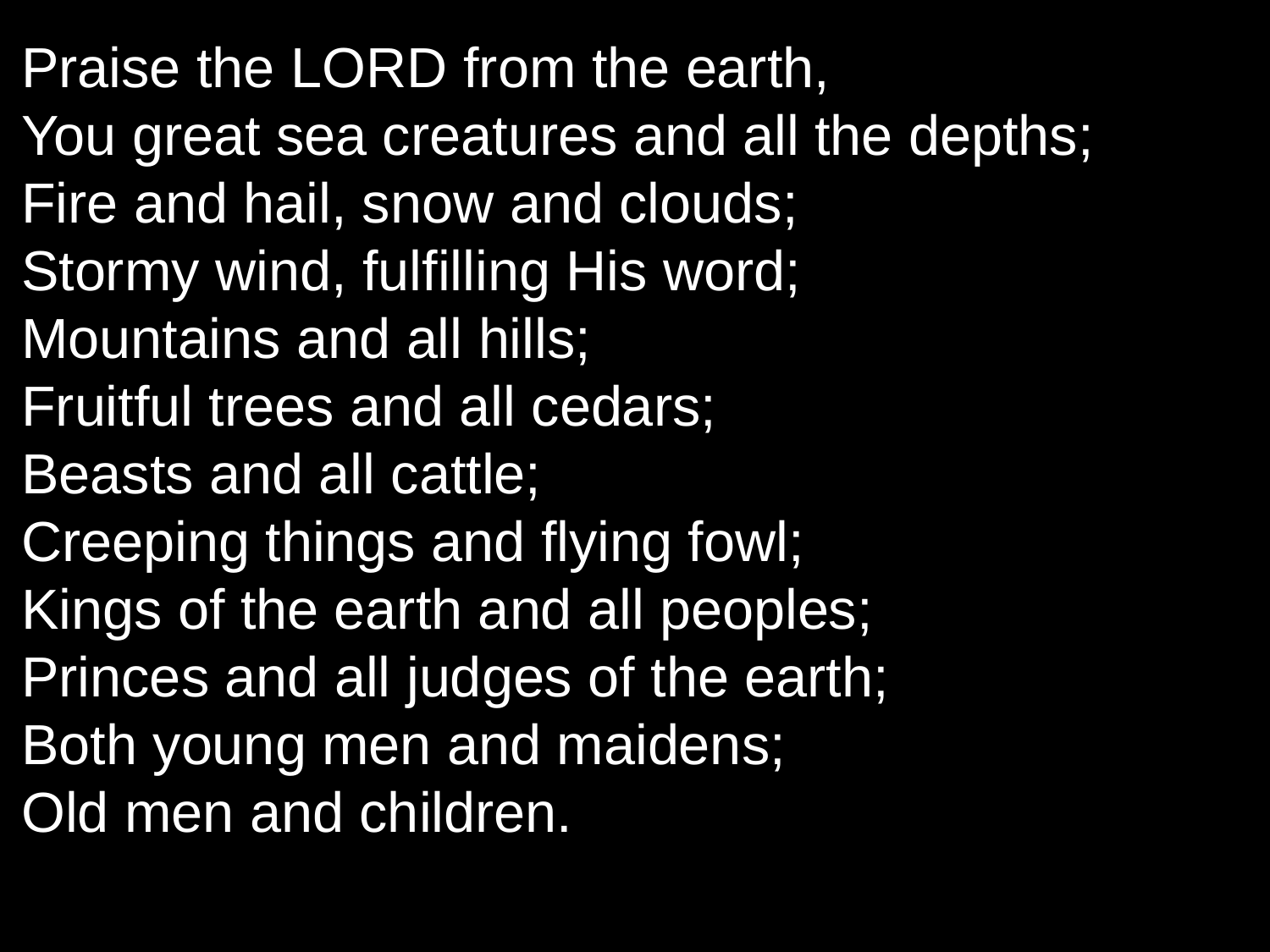

Praise the Lord from the earth,
You great sea creatures and all the depths;
Fire and hail, snow and clouds;
Stormy wind, fulfilling His word;
Mountains and all hills;
Fruitful trees and all cedars;
Beasts and all cattle;
Creeping things and flying fowl;
Kings of the earth and all peoples;
Princes and all judges of the earth;
Both young men and maidens;
Old men and children.																							Psalm 148:7-12